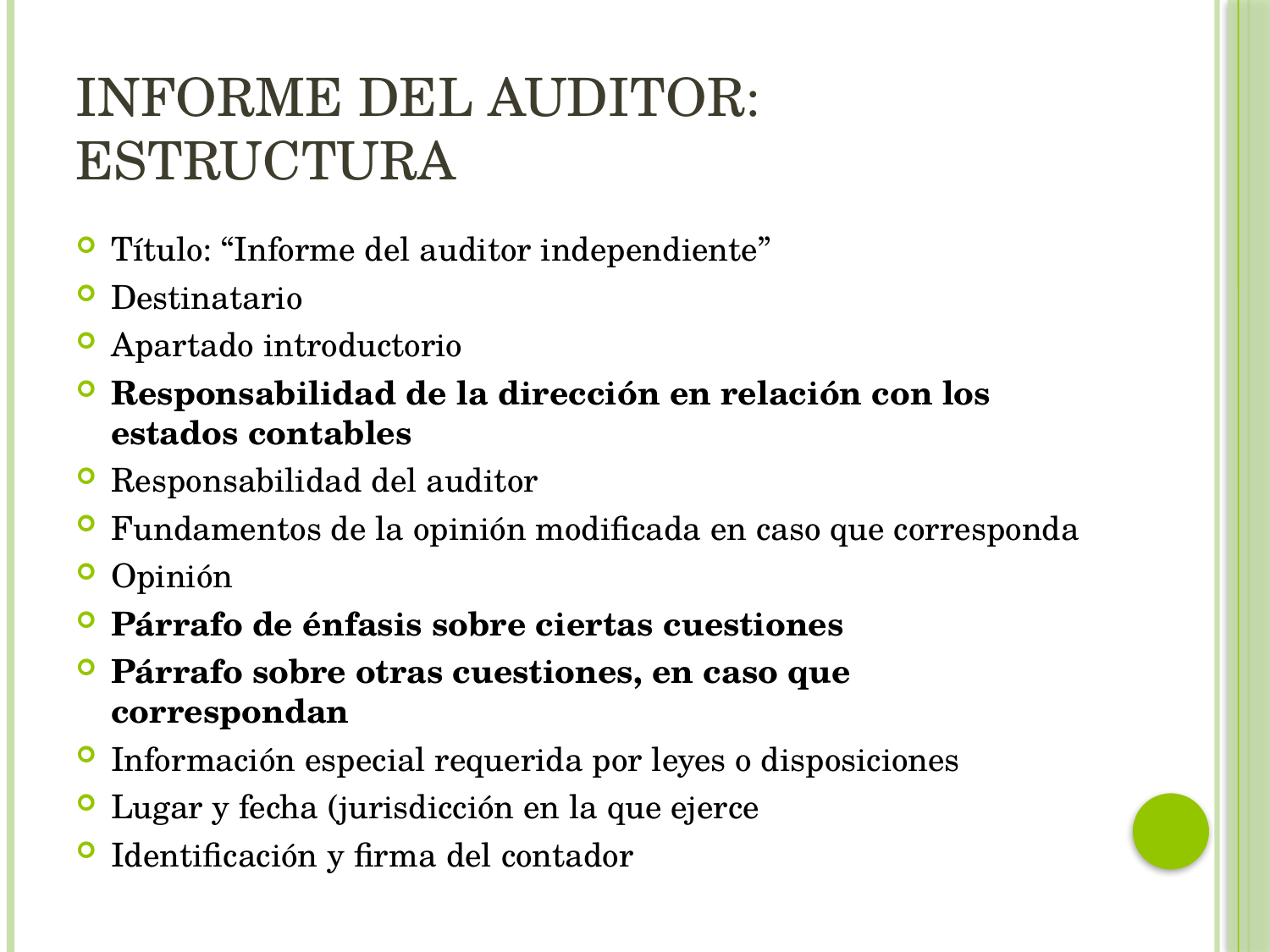

# Informe del auditor: estructura
Título: “Informe del auditor independiente”
Destinatario
Apartado introductorio
Responsabilidad de la dirección en relación con los estados contables
Responsabilidad del auditor
Fundamentos de la opinión modificada en caso que corresponda
Opinión
Párrafo de énfasis sobre ciertas cuestiones
Párrafo sobre otras cuestiones, en caso que correspondan
Información especial requerida por leyes o disposiciones
Lugar y fecha (jurisdicción en la que ejerce
Identificación y firma del contador